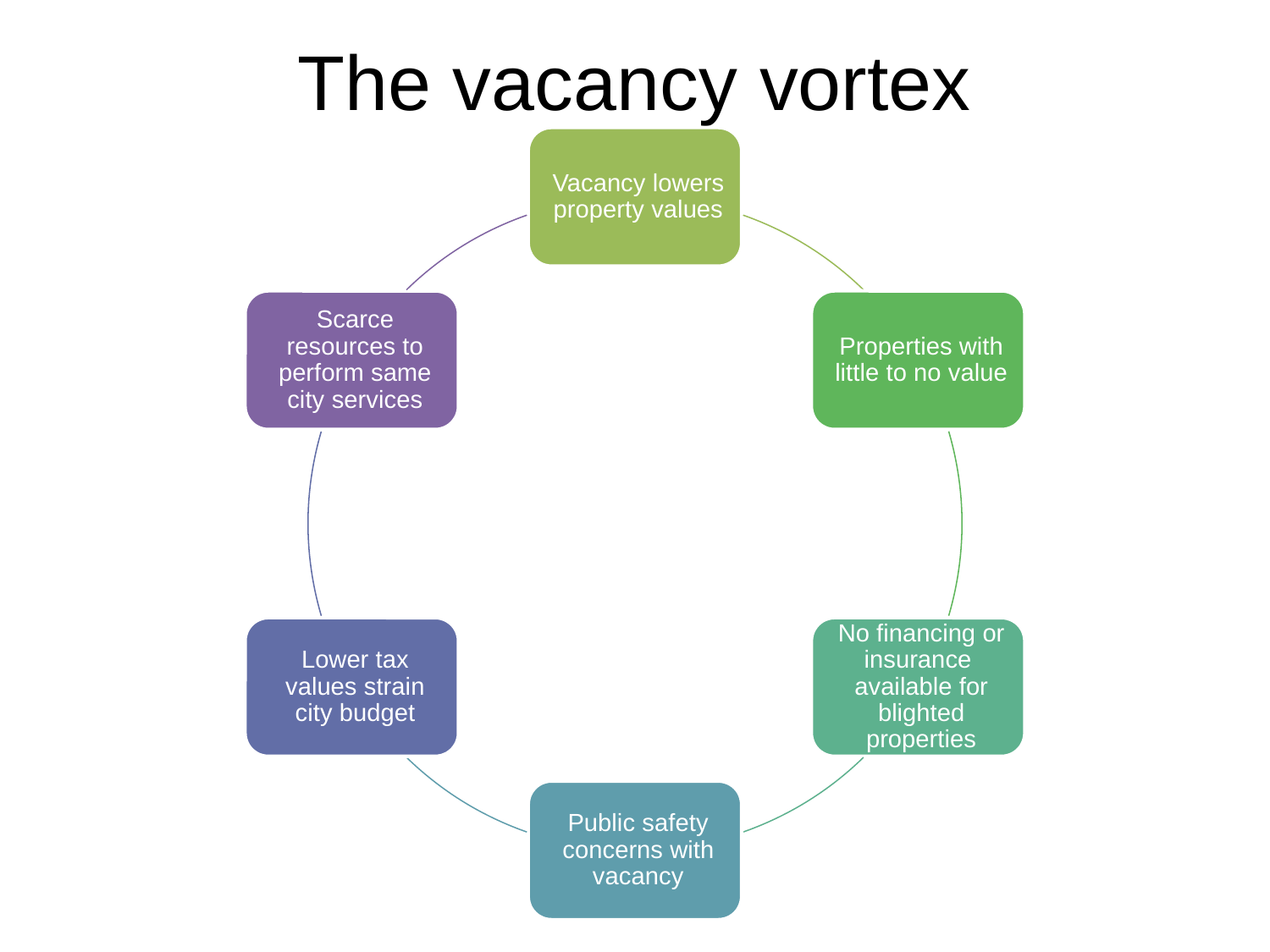

# The vacancy vortex
Vacancy lowers property values
Properties with little to no value
No financing or insurance  available for blighted properties
Public safety concerns with vacancy
Lower tax values strain city budget
Scarce resources to perform same city services